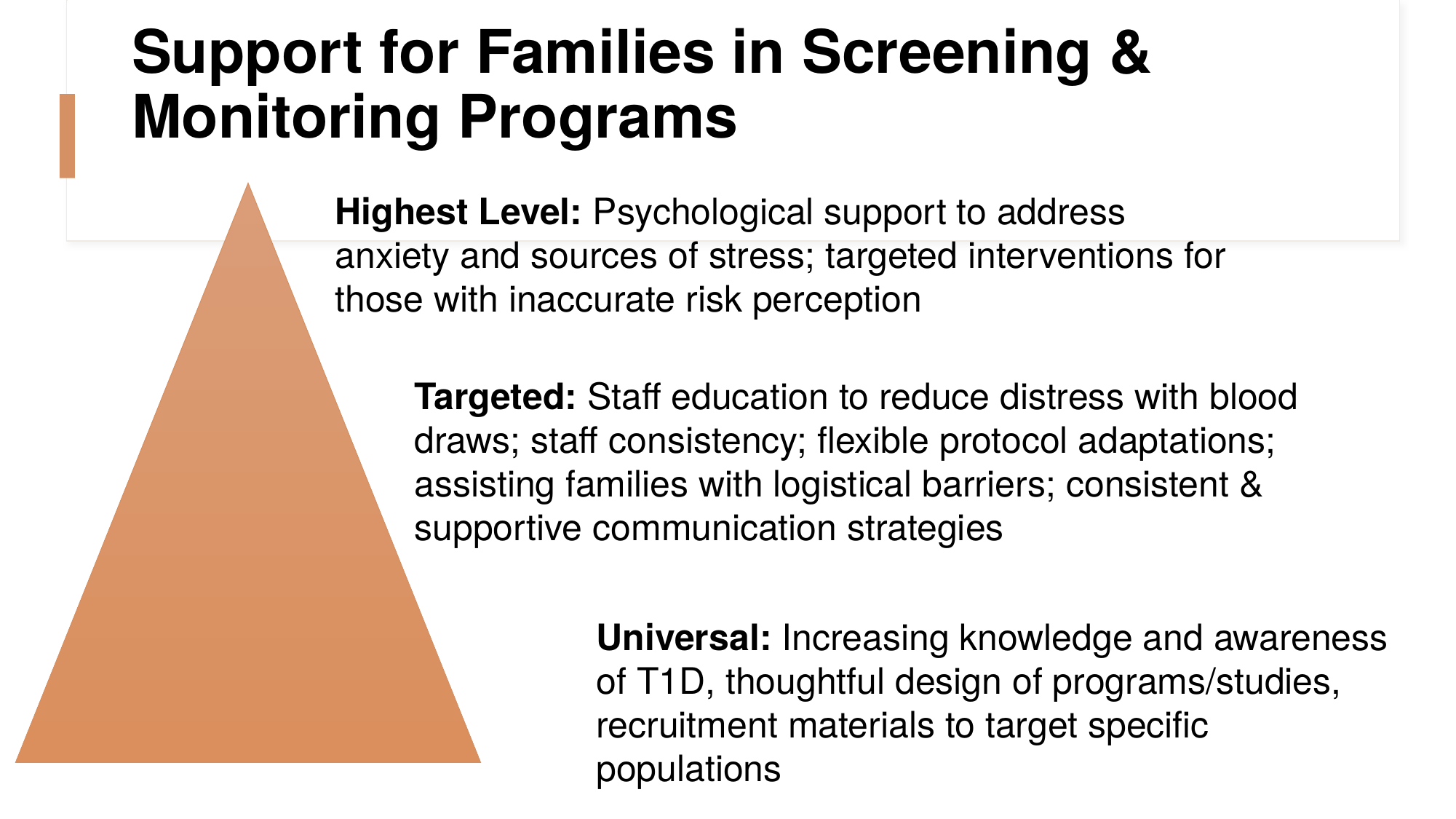

# Support for Families in Screening & Monitoring Programs

Highest Level: Psychological support to address anxiety and sources of stress; targeted interventions for those with inaccurate risk perception
Targeted: Staff education to reduce distress with blood draws; staff consistency; flexible protocol adaptations; assisting families with logistical barriers; consistent & supportive communication strategies
Universal: Increasing knowledge and awareness of T1D, thoughtful design of programs/studies, recruitment materials to target specific populations